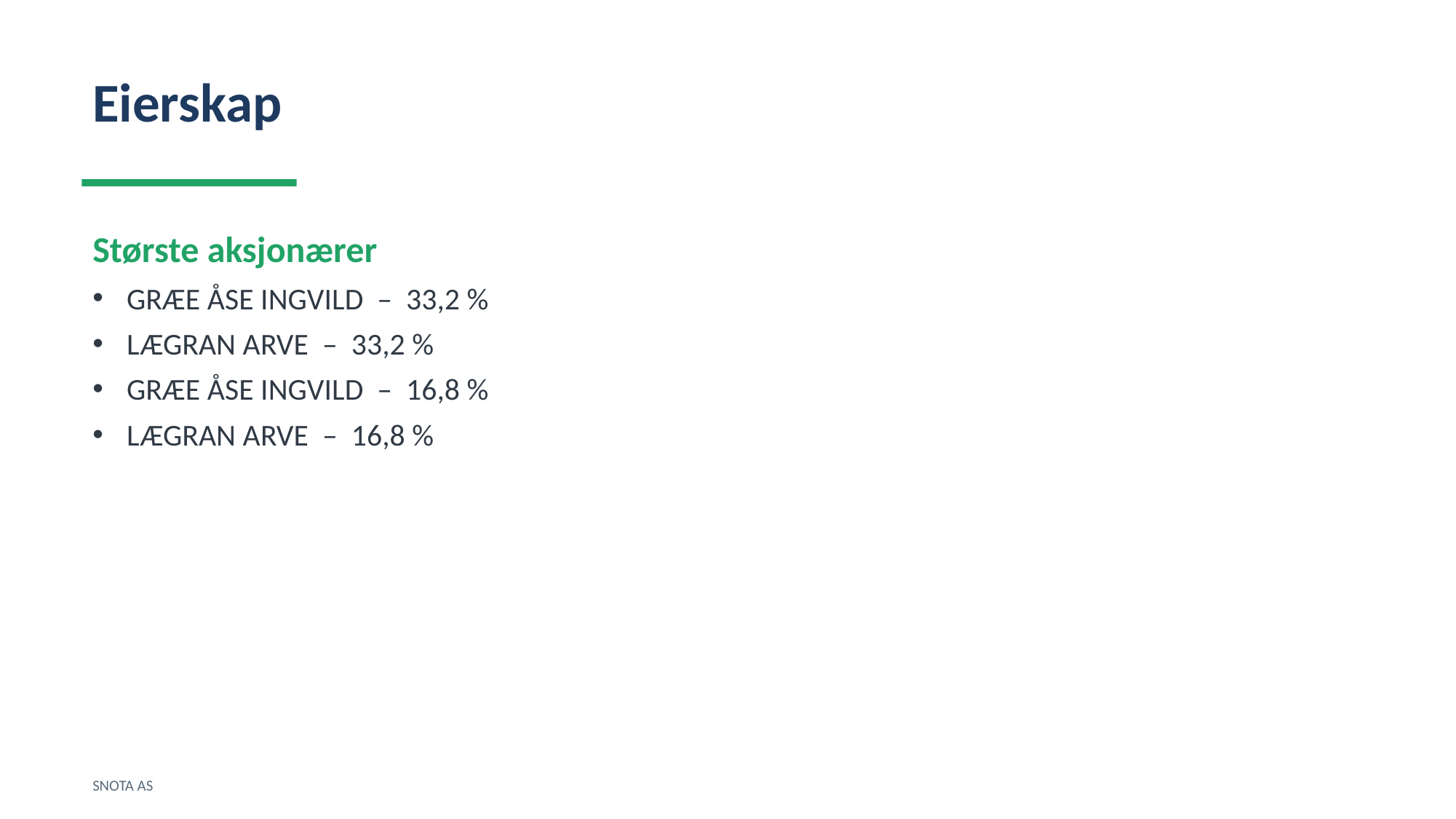

Eierskap

Største aksjonærer
GRÆE ÅSE INGVILD  –  33,2 %
LÆGRAN ARVE  –  33,2 %
GRÆE ÅSE INGVILD  –  16,8 %
LÆGRAN ARVE  –  16,8 %
SNOTA AS